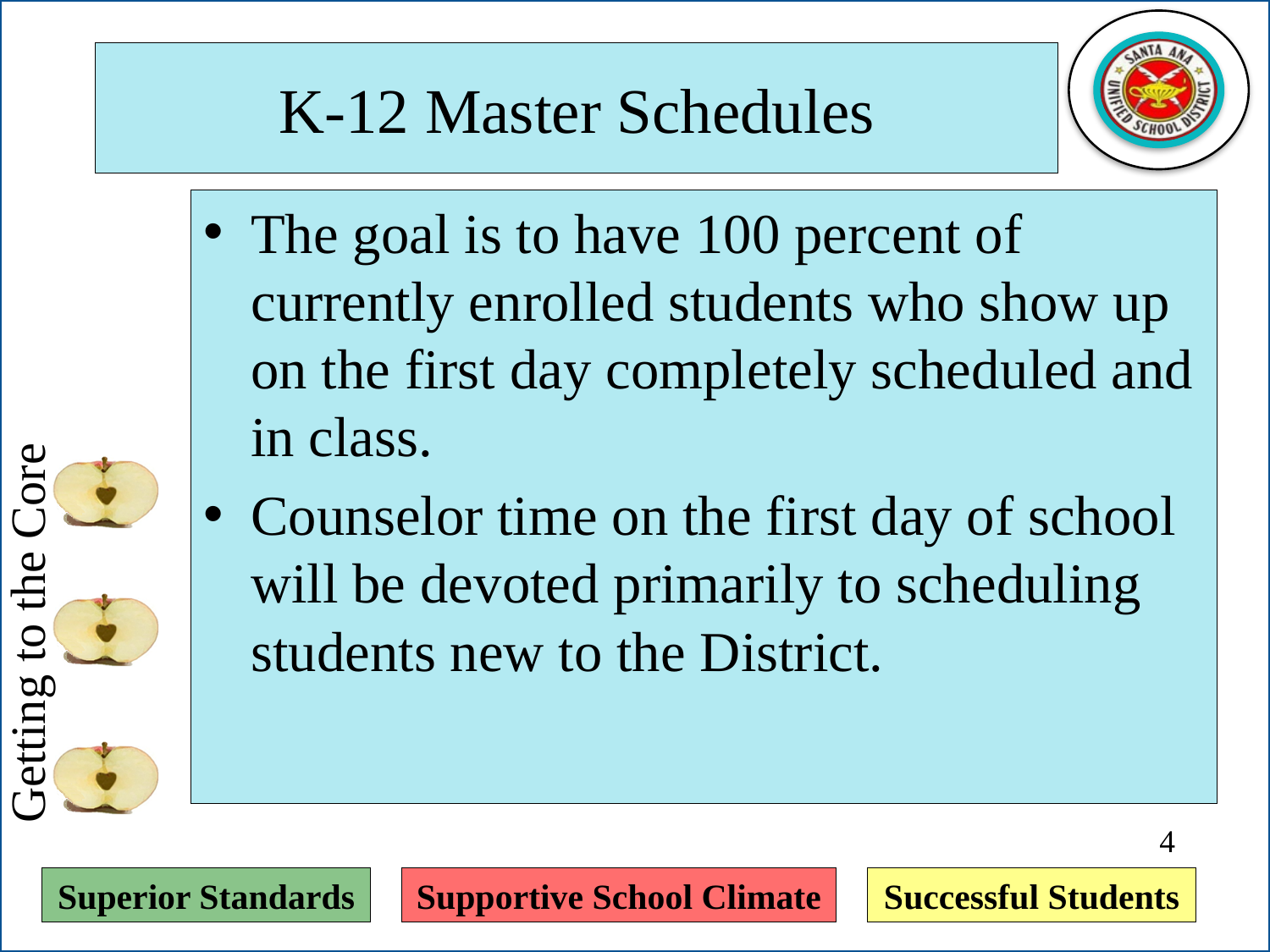

# K-12 Master Schedules
The goal is to have 100 percent of currently enrolled students who show up on the first day completely scheduled and in class.
Counselor time on the first day of school will be devoted primarily to scheduling students new to the District.

4